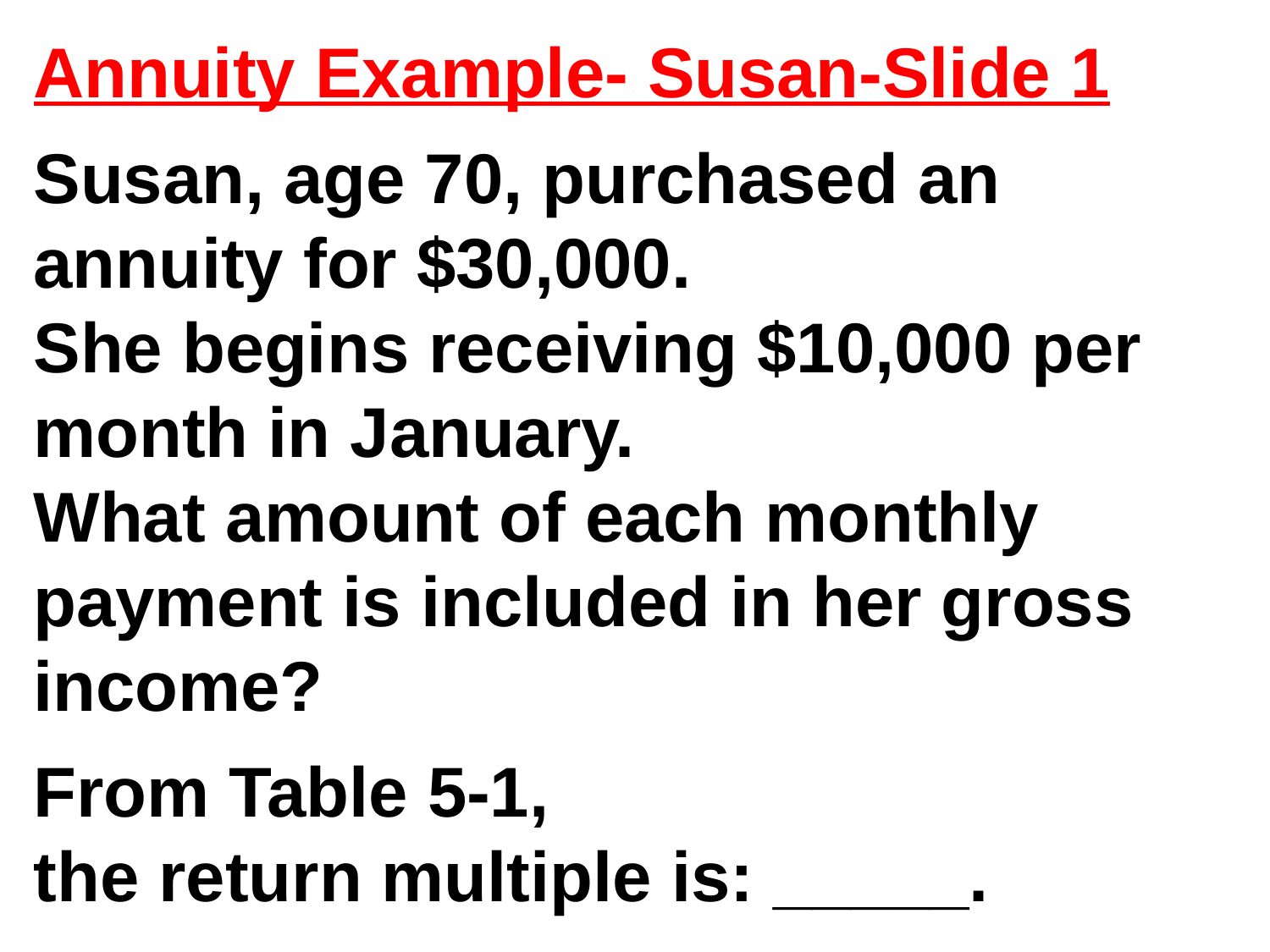

Annuity Example- Susan-Slide 1
Susan, age 70, purchased an annuity for $30,000.
She begins receiving $10,000 per month in January.
What amount of each monthly payment is included in her gross income?
From Table 5-1,
the return multiple is: _____.